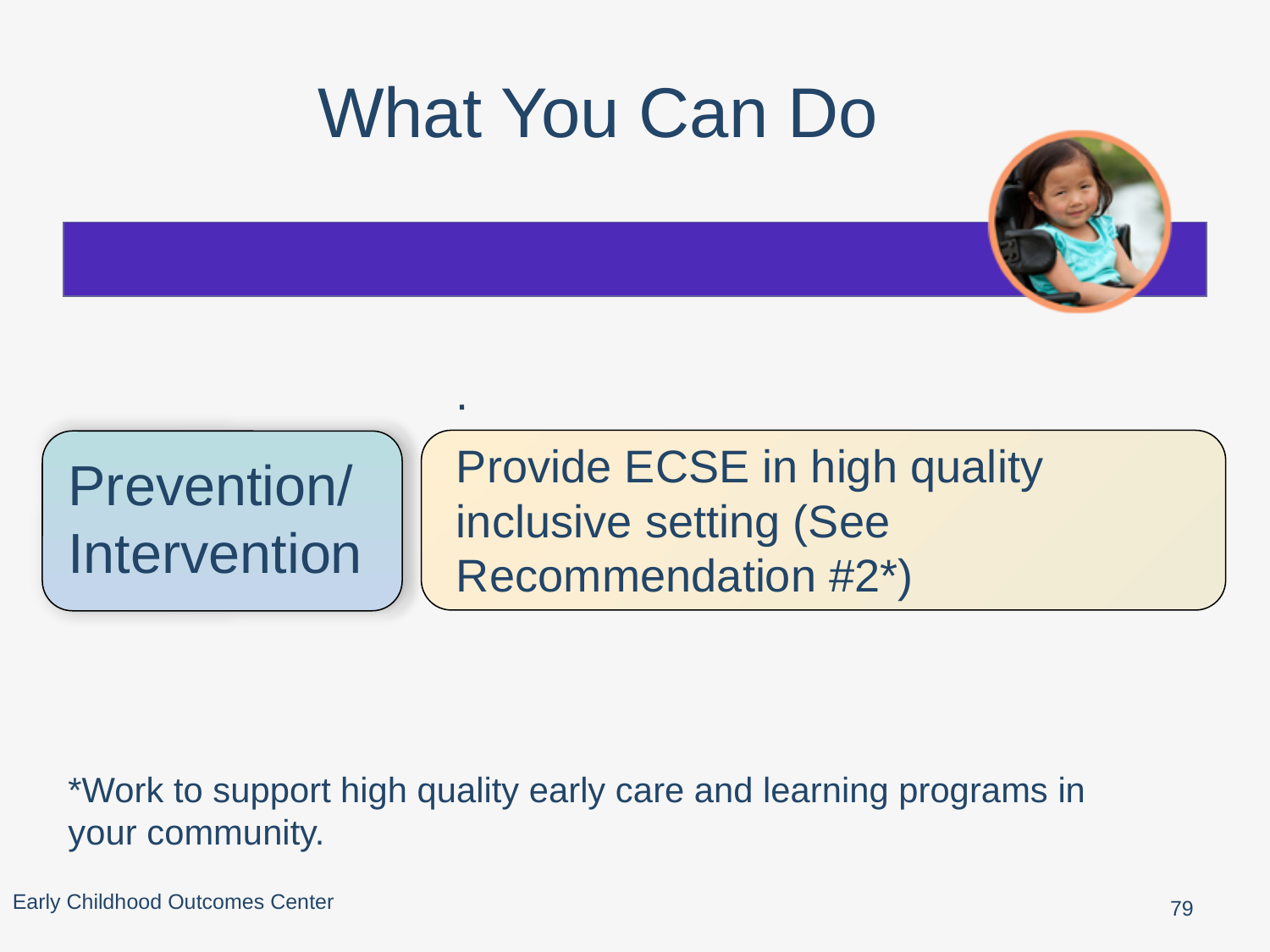

What You Can Do
.

Provide ECSE in high quality inclusive setting (See Recommendation #2*)

Prevention/
Intervention
*Work to support high quality early care and learning programs in your community.

Early Childhood Outcomes Center
79